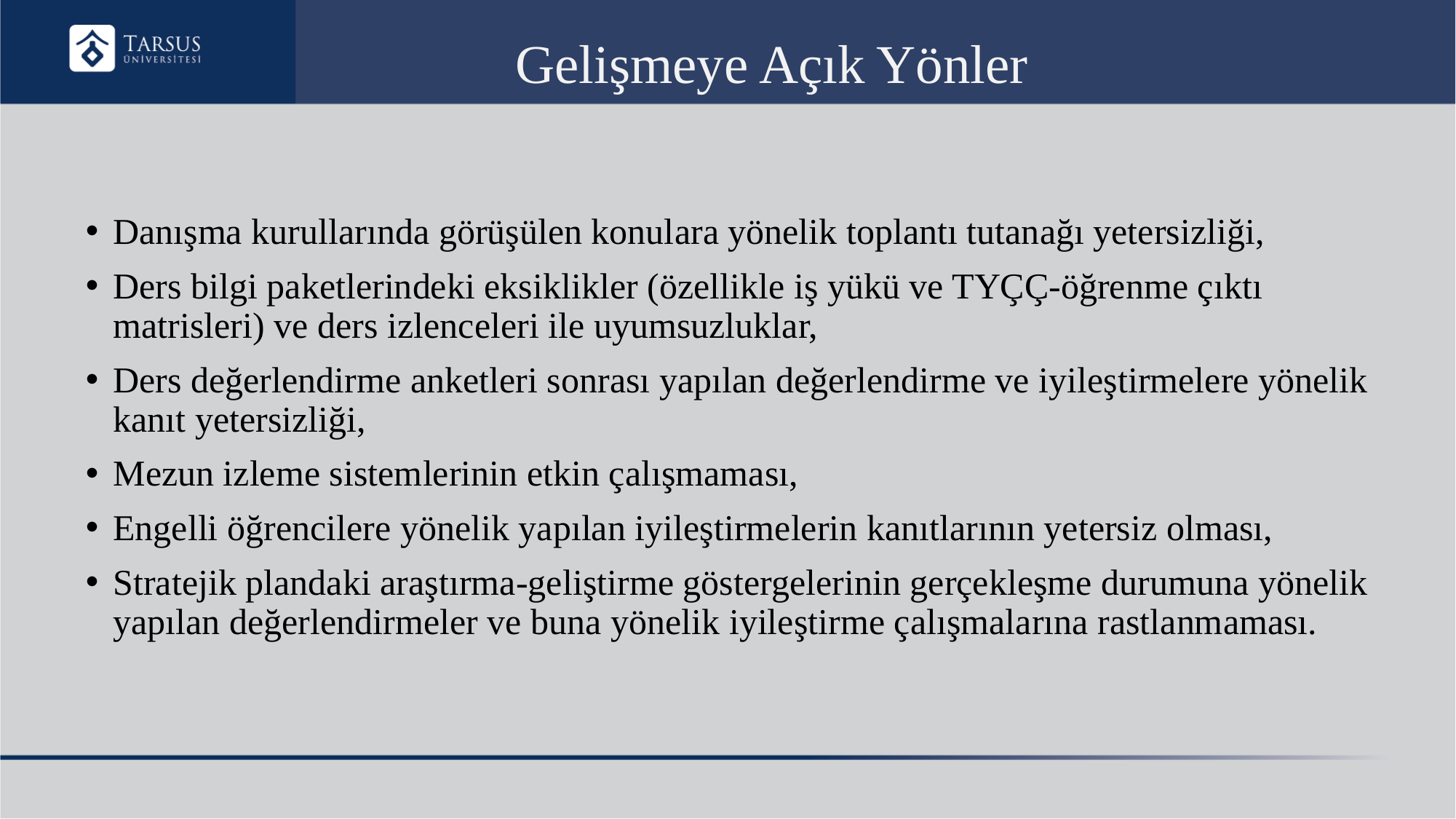

Gelişmeye Açık Yönler
Danışma kurullarında görüşülen konulara yönelik toplantı tutanağı yetersizliği,
Ders bilgi paketlerindeki eksiklikler (özellikle iş yükü ve TYÇÇ-öğrenme çıktı matrisleri) ve ders izlenceleri ile uyumsuzluklar,
Ders değerlendirme anketleri sonrası yapılan değerlendirme ve iyileştirmelere yönelik kanıt yetersizliği,
Mezun izleme sistemlerinin etkin çalışmaması,
Engelli öğrencilere yönelik yapılan iyileştirmelerin kanıtlarının yetersiz olması,
Stratejik plandaki araştırma-geliştirme göstergelerinin gerçekleşme durumuna yönelik yapılan değerlendirmeler ve buna yönelik iyileştirme çalışmalarına rastlanmaması.